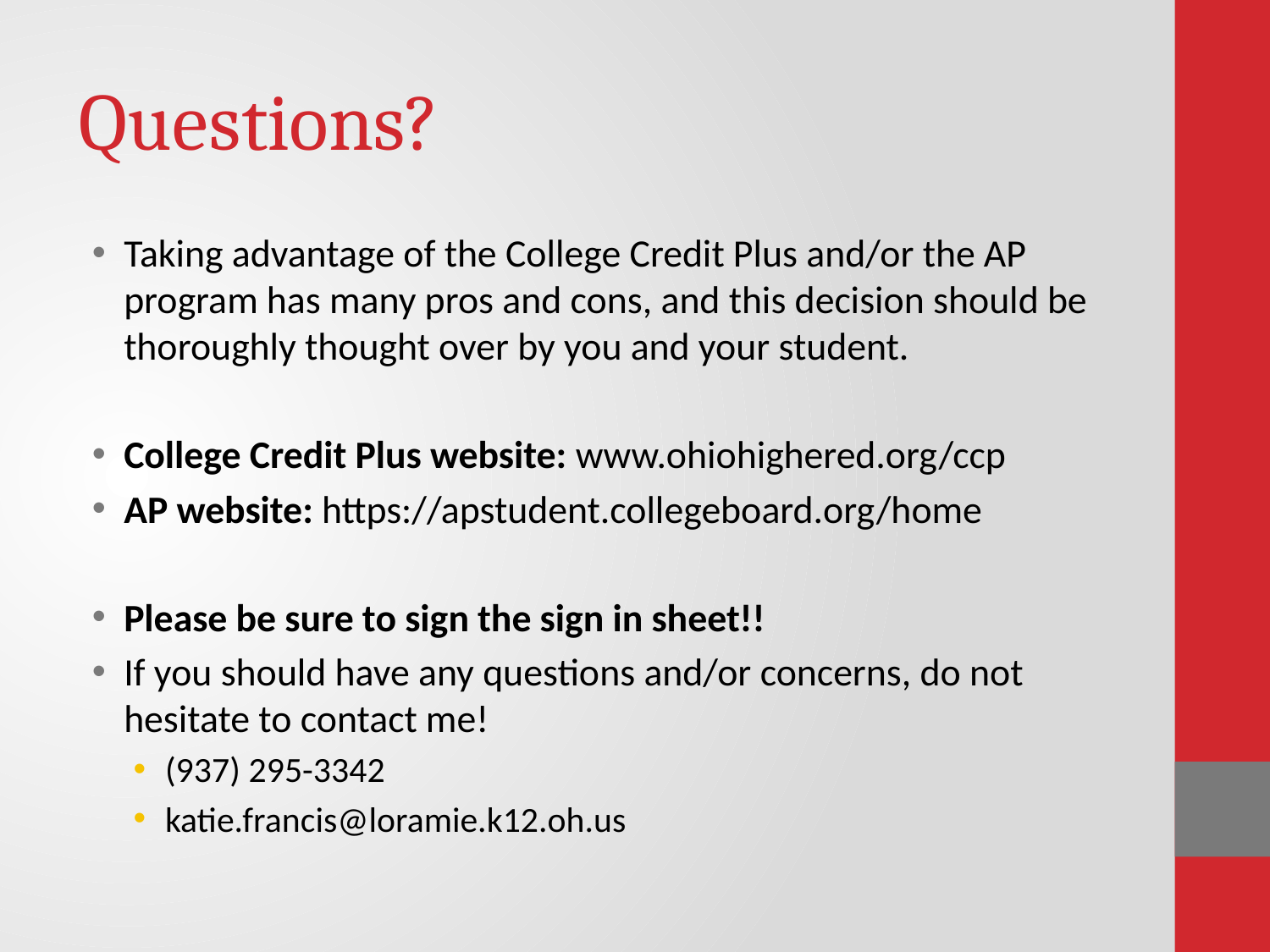

# Questions?
Taking advantage of the College Credit Plus and/or the AP program has many pros and cons, and this decision should be thoroughly thought over by you and your student.

College Credit Plus website: www.ohiohighered.org/ccp
AP website: https://apstudent.collegeboard.org/home

Please be sure to sign the sign in sheet!!
If you should have any questions and/or concerns, do not hesitate to contact me!
(937) 295-3342
katie.francis@loramie.k12.oh.us